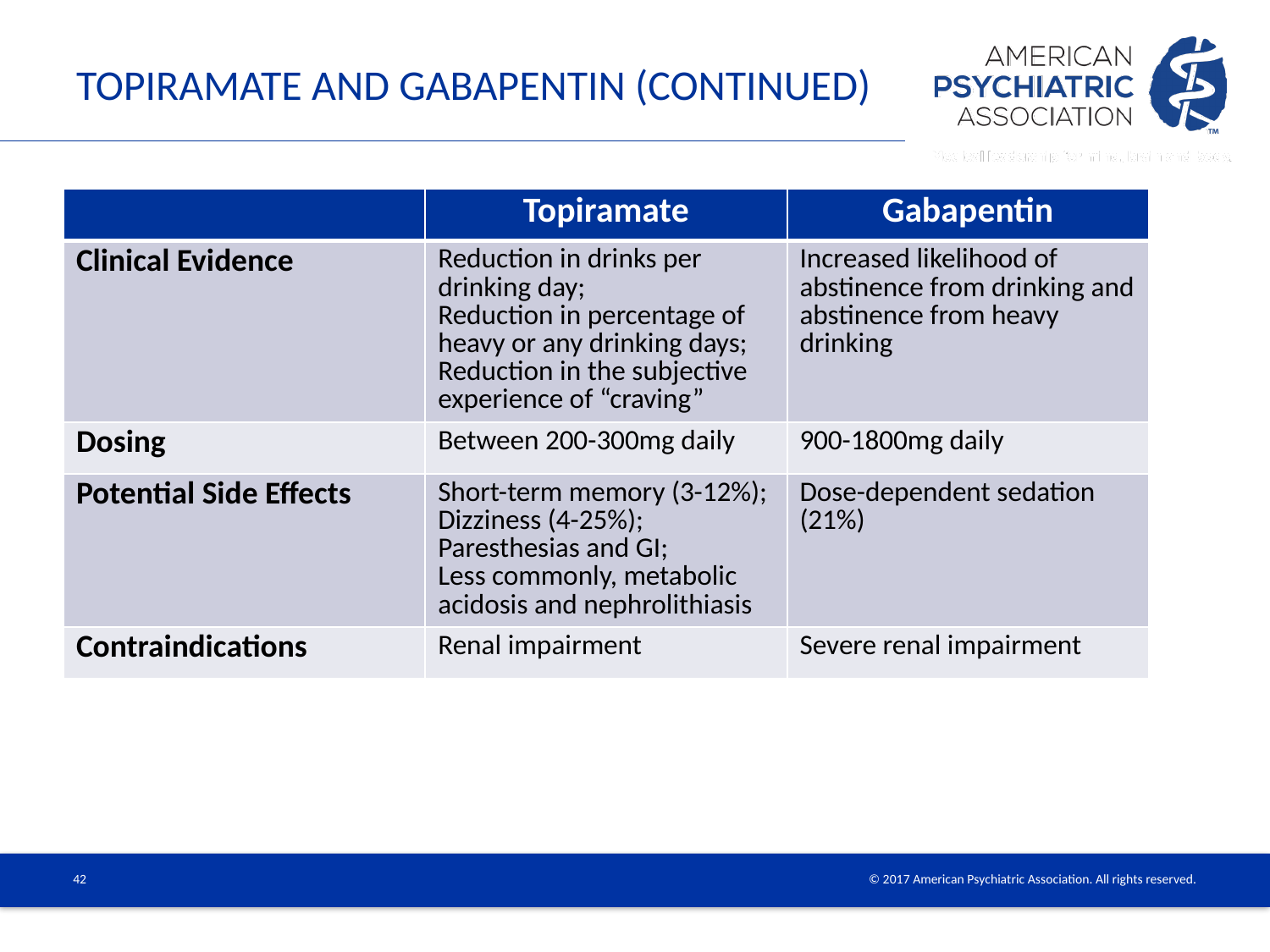

# Topiramate and gabapentin (continued)
|  | Topiramate | Gabapentin |
| --- | --- | --- |
| Clinical Evidence | Reduction in drinks per drinking day; Reduction in percentage of heavy or any drinking days; Reduction in the subjective experience of “craving” | Increased likelihood of abstinence from drinking and abstinence from heavy drinking |
| Dosing | Between 200-300mg daily | 900-1800mg daily |
| Potential Side Effects | Short-term memory (3-12%); Dizziness (4-25%); Paresthesias and GI; Less commonly, metabolic acidosis and nephrolithiasis | Dose-dependent sedation (21%) |
| Contraindications | Renal impairment | Severe renal impairment |